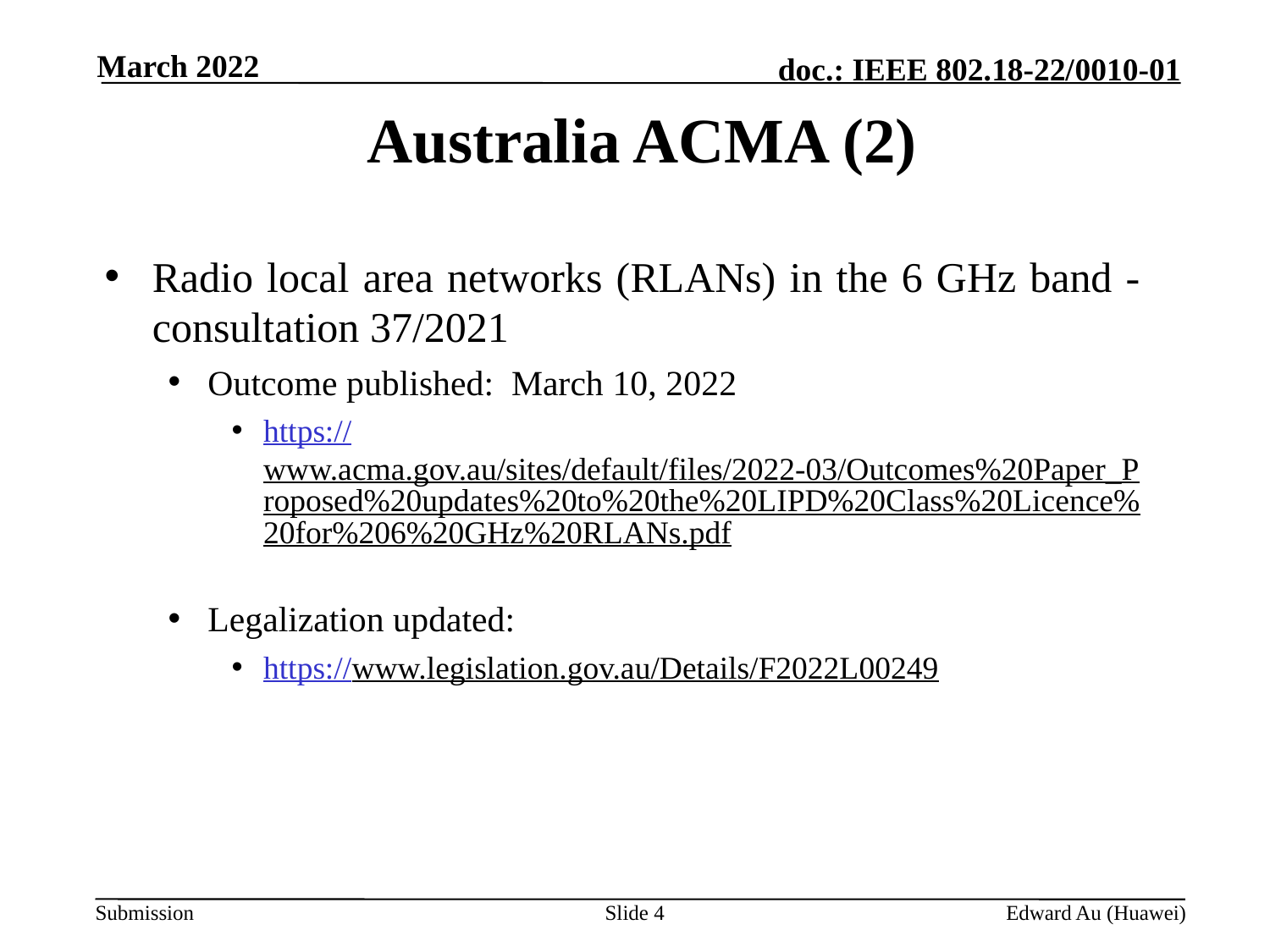

March 2022
# Australia ACMA (2)
Radio local area networks (RLANs) in the 6 GHz band - consultation 37/2021
Outcome published:  March 10, 2022
https://www.acma.gov.au/sites/default/files/2022-03/Outcomes%20Paper_Proposed%20updates%20to%20the%20LIPD%20Class%20Licence%20for%206%20GHz%20RLANs.pdf
Legalization updated:
https://www.legislation.gov.au/Details/F2022L00249

Slide 4
Edward Au (Huawei)